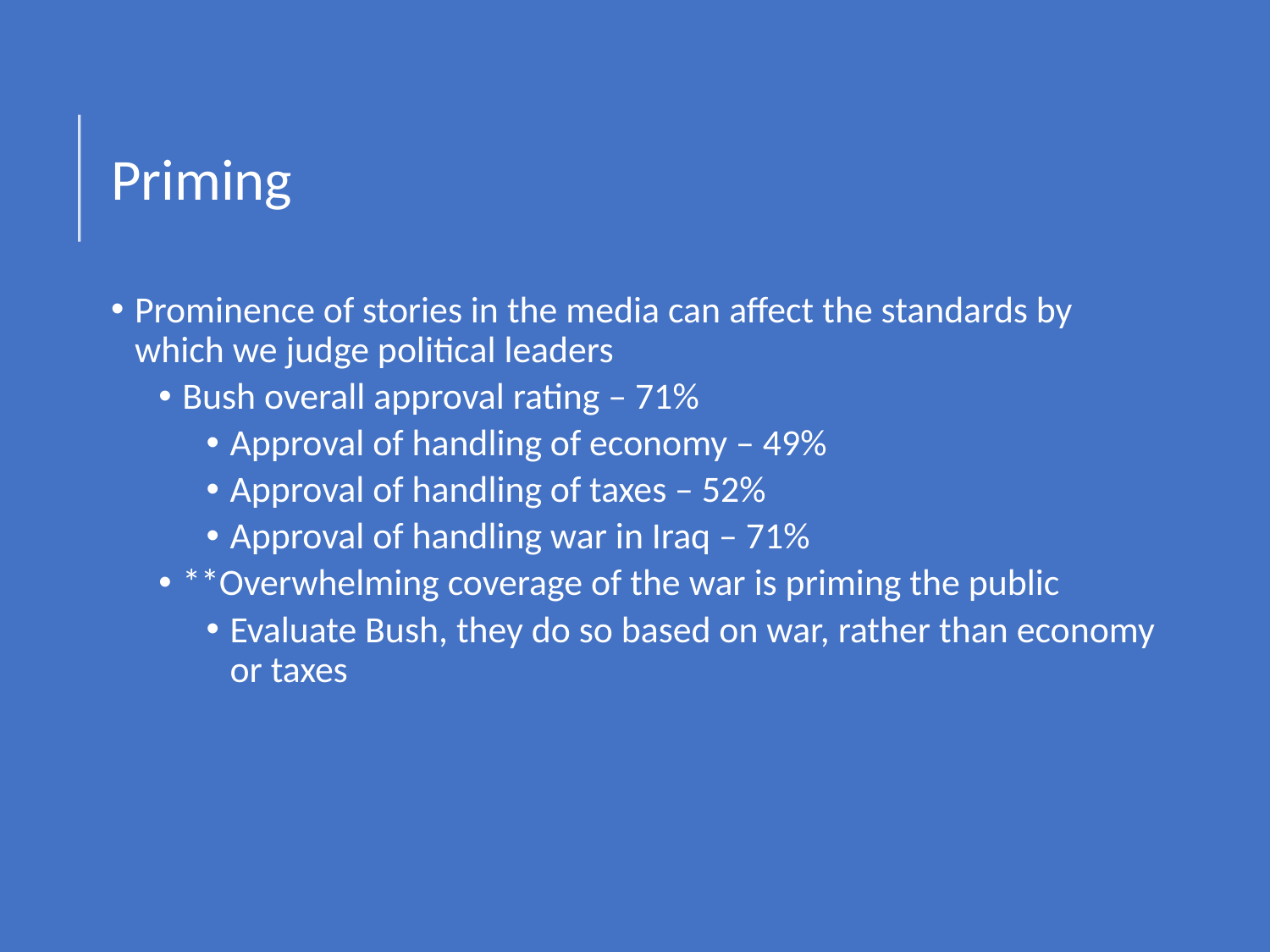

# Priming
Prominence of stories in the media can affect the standards by which we judge political leaders
Bush overall approval rating – 71%
Approval of handling of economy – 49%
Approval of handling of taxes – 52%
Approval of handling war in Iraq – 71%
**Overwhelming coverage of the war is priming the public
Evaluate Bush, they do so based on war, rather than economy or taxes